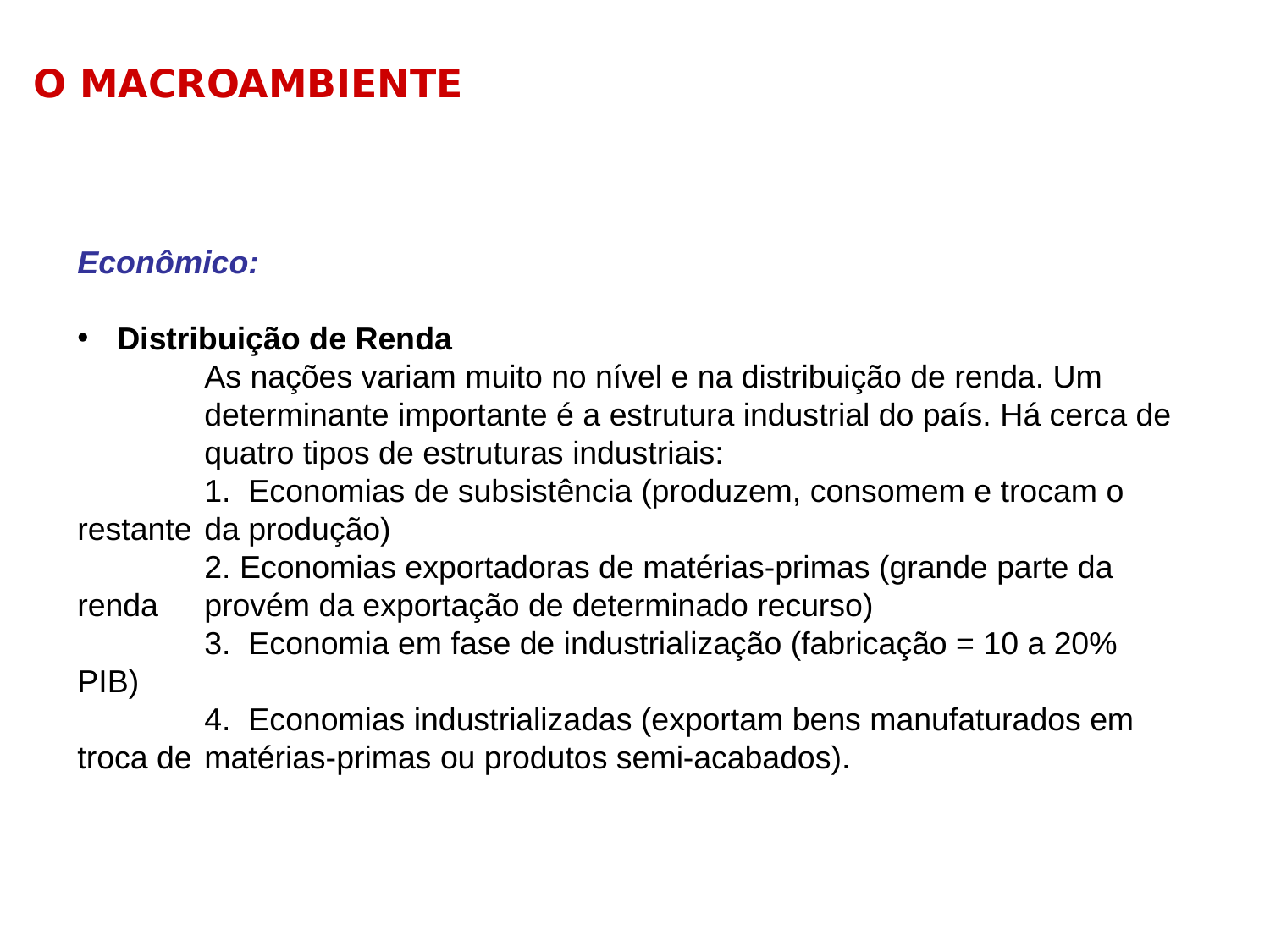

O MACROAMBIENTE
Econômico:

Distribuição de Renda
	As nações variam muito no nível e na distribuição de renda. Um 	determinante importante é a estrutura industrial do país. Há cerca de 	quatro tipos de estruturas industriais:
	1.  Economias de subsistência (produzem, consomem e trocam o restante 	da produção)
	2. Economias exportadoras de matérias-primas (grande parte da renda 	provém da exportação de determinado recurso)
	3.  Economia em fase de industrialização (fabricação = 10 a 20% PIB)
	4.  Economias industrializadas (exportam bens manufaturados em troca de 	matérias-primas ou produtos semi-acabados).